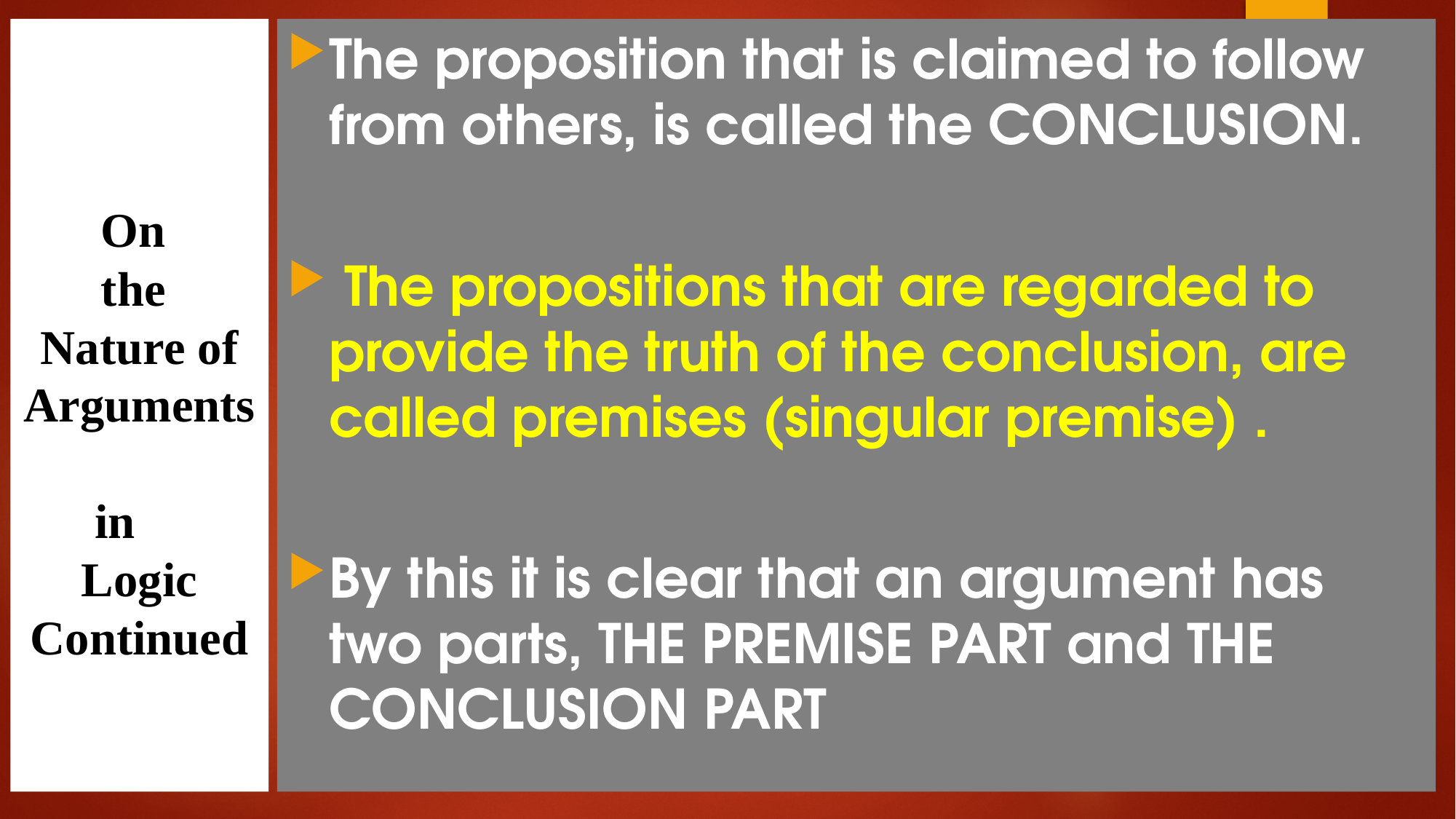

On
the
Nature of Arguments
in
Logic
Continued
The proposition that is claimed to follow from others, is called the CONCLUSION.

 The propositions that are regarded to provide the truth of the conclusion, are called premises (singular premise) .

By this it is clear that an argument has two parts, THE PREMISE PART and THE CONCLUSION PART